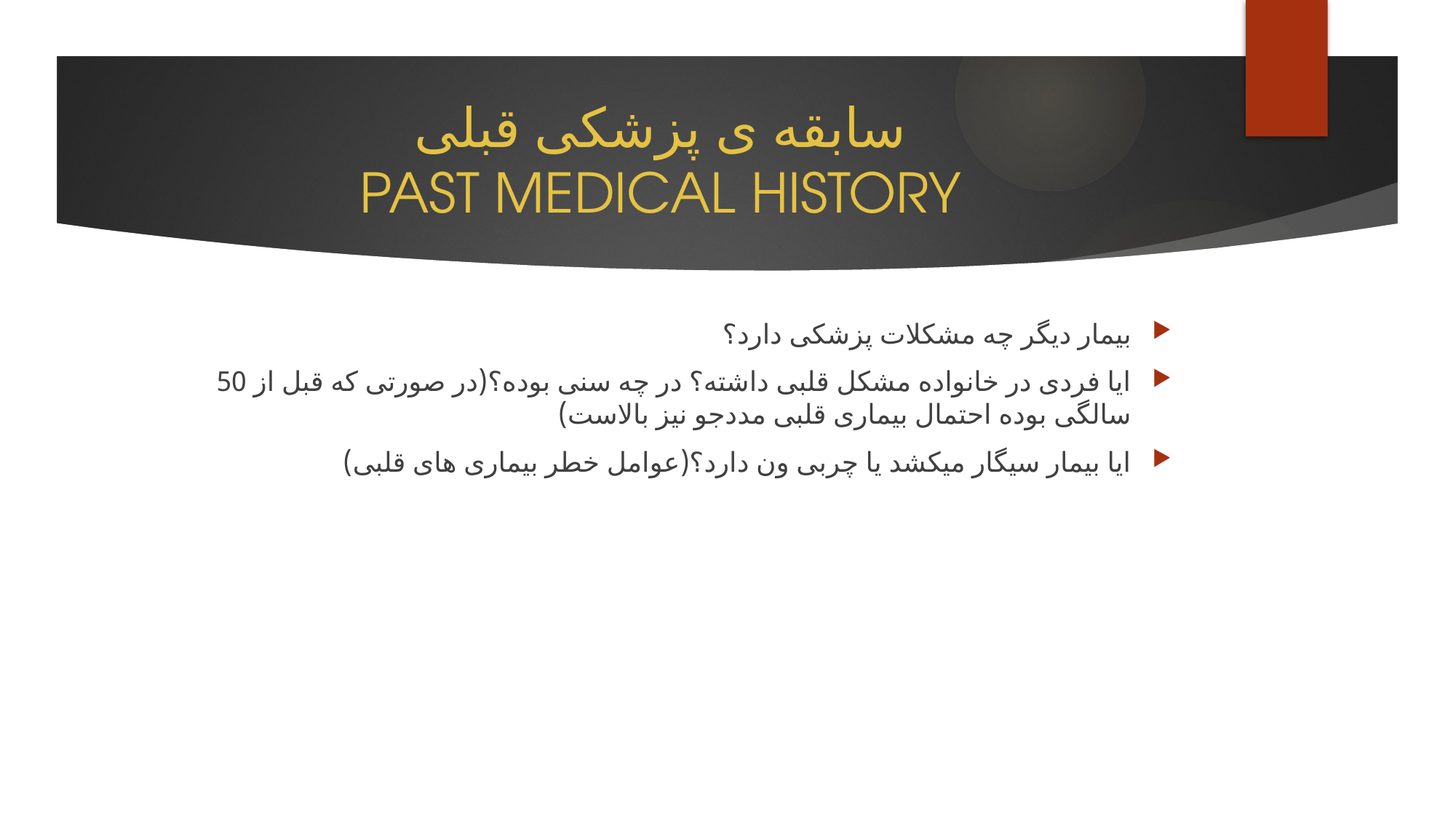

# سابقه ی پزشکی قبلی PAST MEDICAL HISTORY
بیمار دیگر چه مشکلات پزشکی دارد؟
ایا فردی در خانواده مشکل قلبی داشته؟ در چه سنی بوده؟(در صورتی که قبل از 50 سالگی بوده احتمال بیماری قلبی مددجو نیز بالاست)
ایا بیمار سیگار میکشد یا چربی ون دارد؟(عوامل خطر بیماری های قلبی)